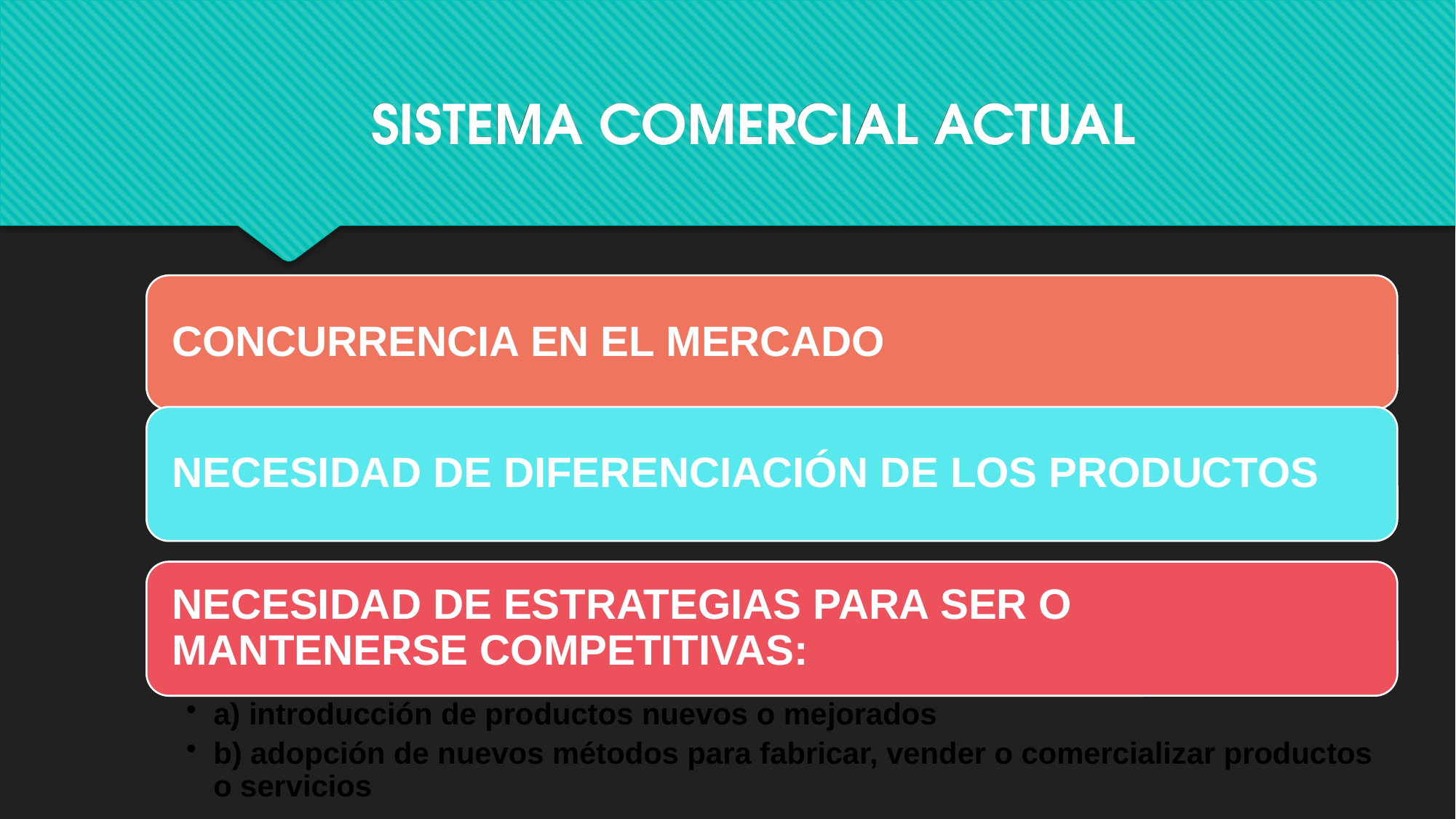

SISTEMA COMERCIAL ACTUAL

CONCURRENCIA EN EL MERCADO
NECESIDAD DE DIFERENCIACIÓN DE LOS PRODUCTOS
NECESIDAD DE ESTRATEGIAS PARA SER O MANTENERSE COMPETITIVAS:
a) introducción de productos nuevos o mejorados
b) adopción de nuevos métodos para fabricar, vender o comercializar productos o servicios